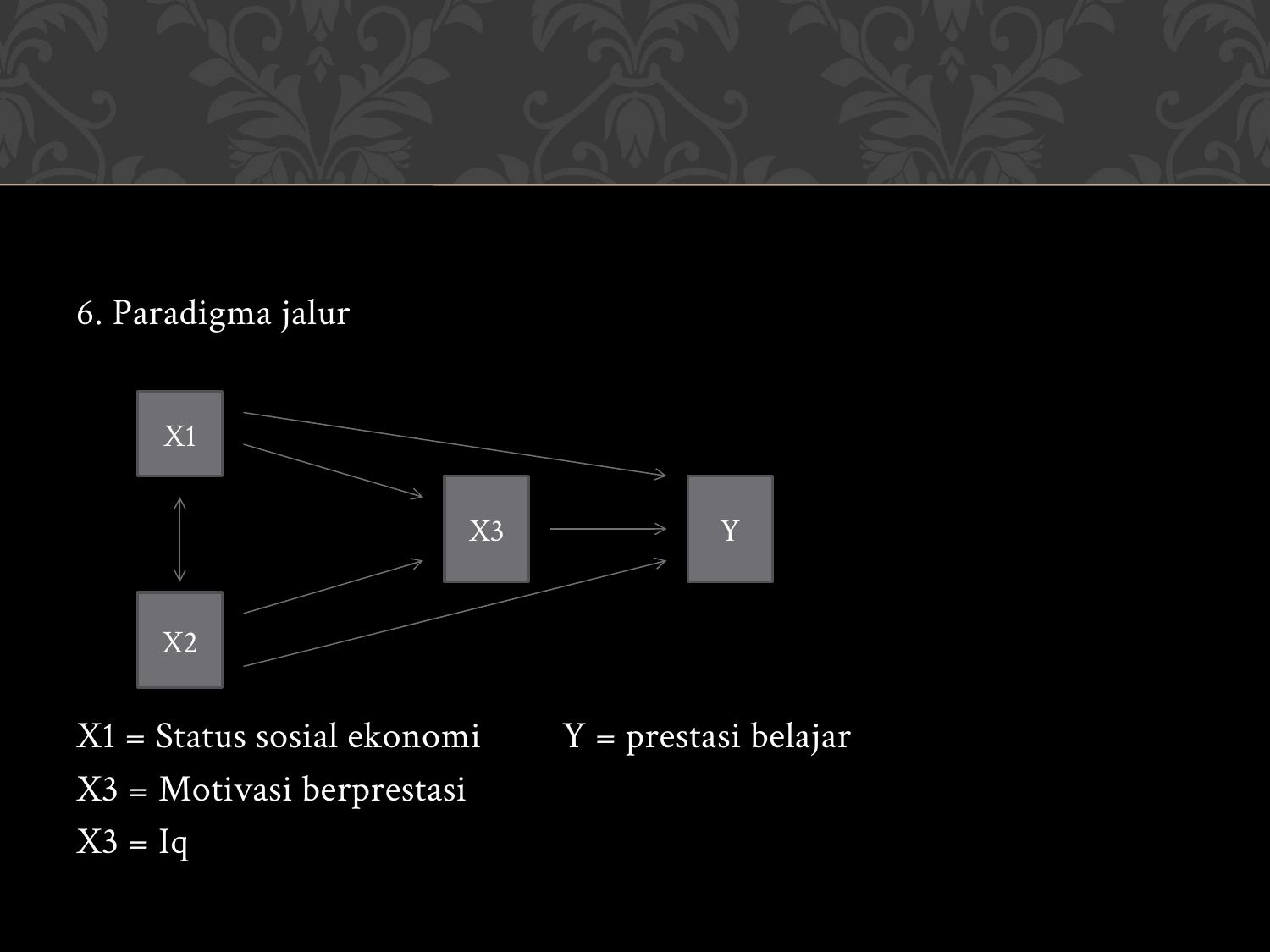

#
6. Paradigma jalur

X1 = Status sosial ekonomi         Y = prestasi belajar
X3 = Motivasi berprestasi
X3 = Iq

X1
X3
Y
X2